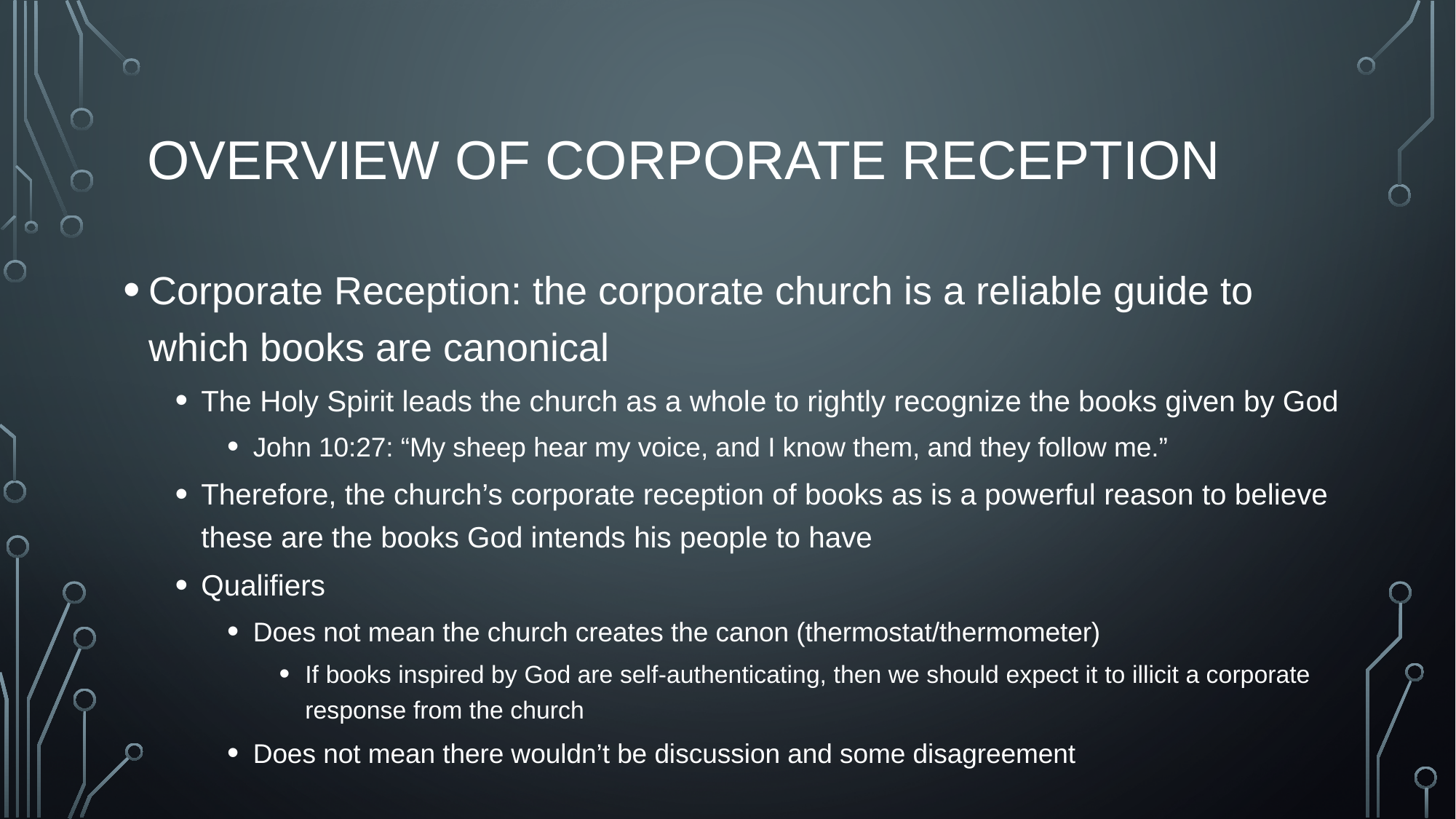

# Overview of Corporate Reception
Corporate Reception: the corporate church is a reliable guide to which books are canonical
The Holy Spirit leads the church as a whole to rightly recognize the books given by God
John 10:27: “My sheep hear my voice, and I know them, and they follow me.”
Therefore, the church’s corporate reception of books as is a powerful reason to believe these are the books God intends his people to have
Qualifiers
Does not mean the church creates the canon (thermostat/thermometer)
If books inspired by God are self-authenticating, then we should expect it to illicit a corporate response from the church
Does not mean there wouldn’t be discussion and some disagreement